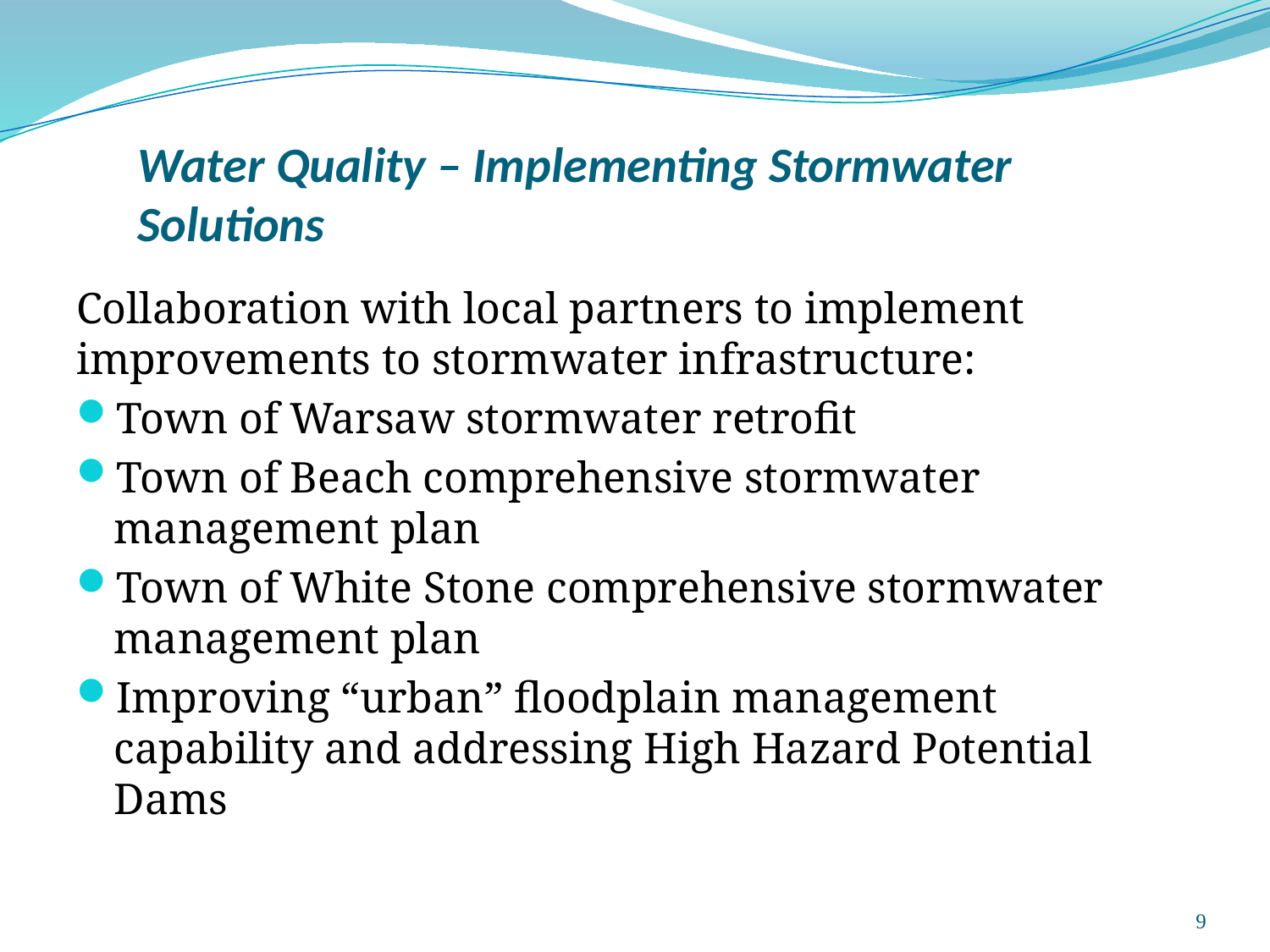

# Water Quality – Implementing Stormwater Solutions
Collaboration with local partners to implement improvements to stormwater infrastructure:
Town of Warsaw stormwater retrofit
Town of Beach comprehensive stormwater management plan
Town of White Stone comprehensive stormwater management plan
Improving “urban” floodplain management capability and addressing High Hazard Potential Dams

9